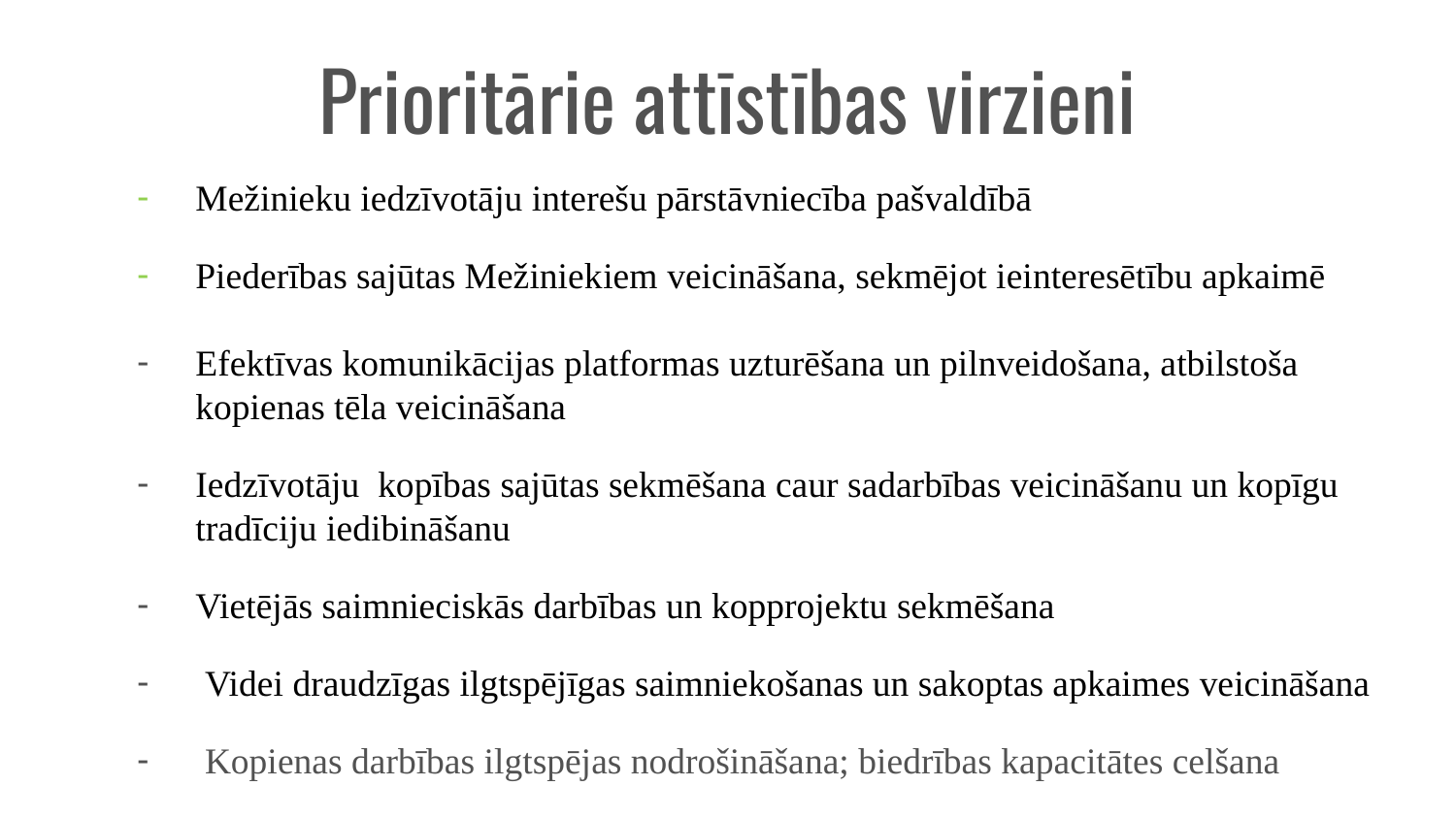

# Prioritārie attīstības virzieni
Mežinieku iedzīvotāju interešu pārstāvniecība pašvaldībā

Piederības sajūtas Mežiniekiem veicināšana, sekmējot ieinteresētību apkaimē

Efektīvas komunikācijas platformas uzturēšana un pilnveidošana, atbilstoša kopienas tēla veicināšana

Iedzīvotāju  kopības sajūtas sekmēšana caur sadarbības veicināšanu un kopīgu tradīciju iedibināšanu

Vietējās saimnieciskās darbības un kopprojektu sekmēšana

 Videi draudzīgas ilgtspējīgas saimniekošanas un sakoptas apkaimes veicināšana

 Kopienas darbības ilgtspējas nodrošināšana; biedrības kapacitātes celšana